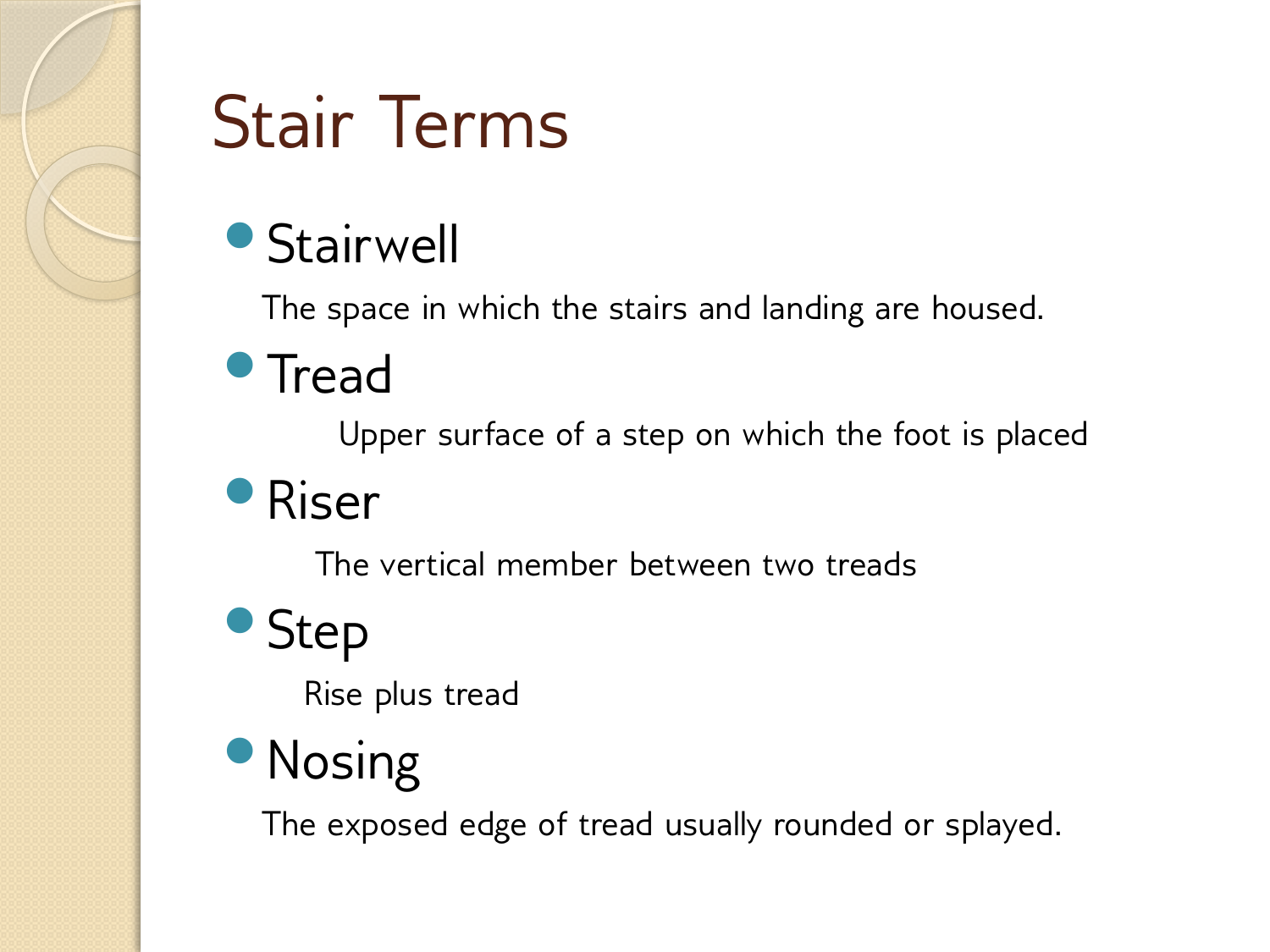

# Stair Terms
Stairwell
			The space in which the stairs and landing are housed.
Tread
Upper surface of a step on which the foot is placed
Riser
		     The vertical member between two treads
Step
		    Rise plus tread
Nosing
			The exposed edge of tread usually rounded or splayed.